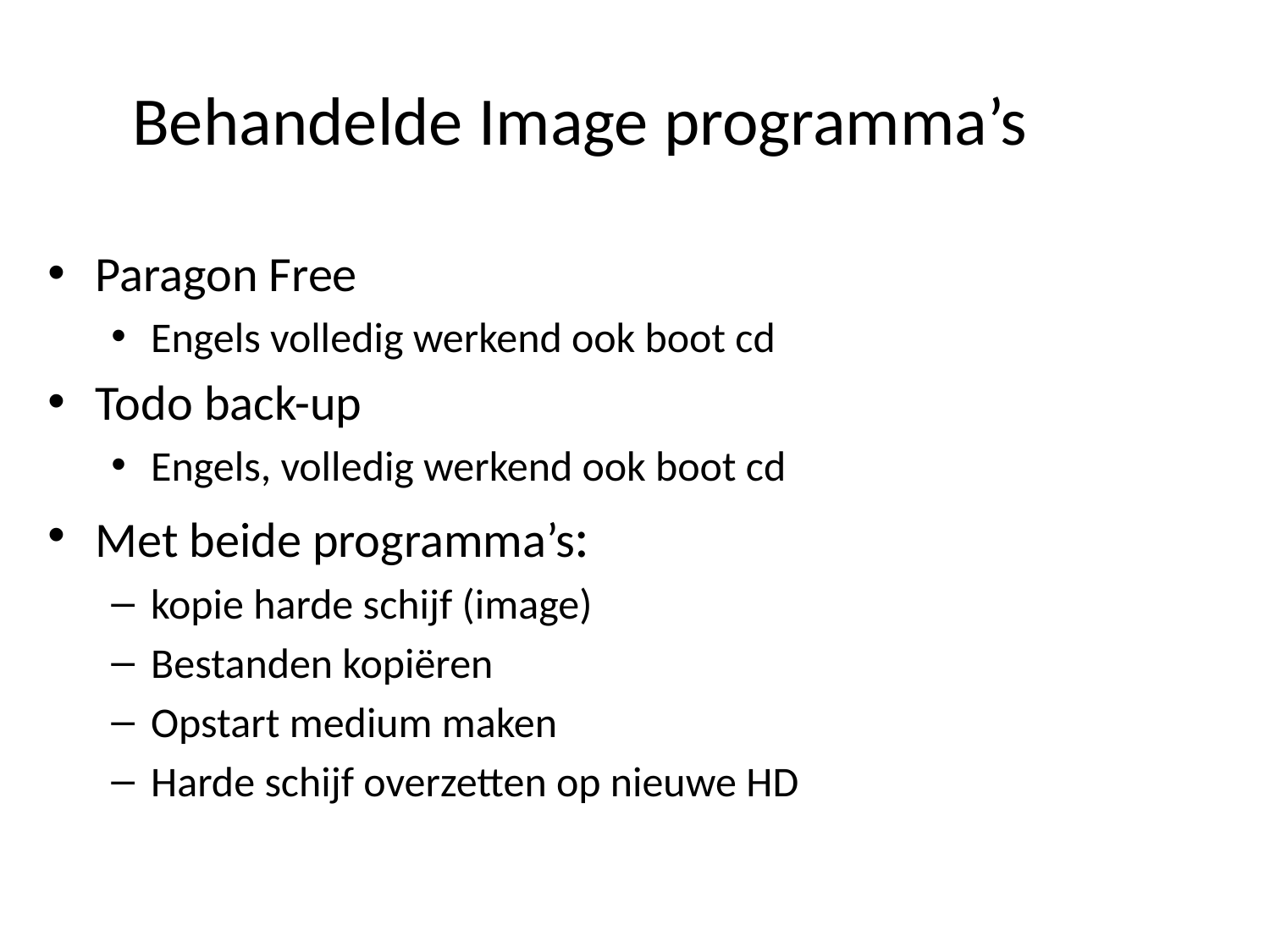

# Behandelde Image programma’s
Paragon Free
Engels volledig werkend ook boot cd
Todo back-up
Engels, volledig werkend ook boot cd
Met beide programma’s:
kopie harde schijf (image)
Bestanden kopiëren
Opstart medium maken
Harde schijf overzetten op nieuwe HD